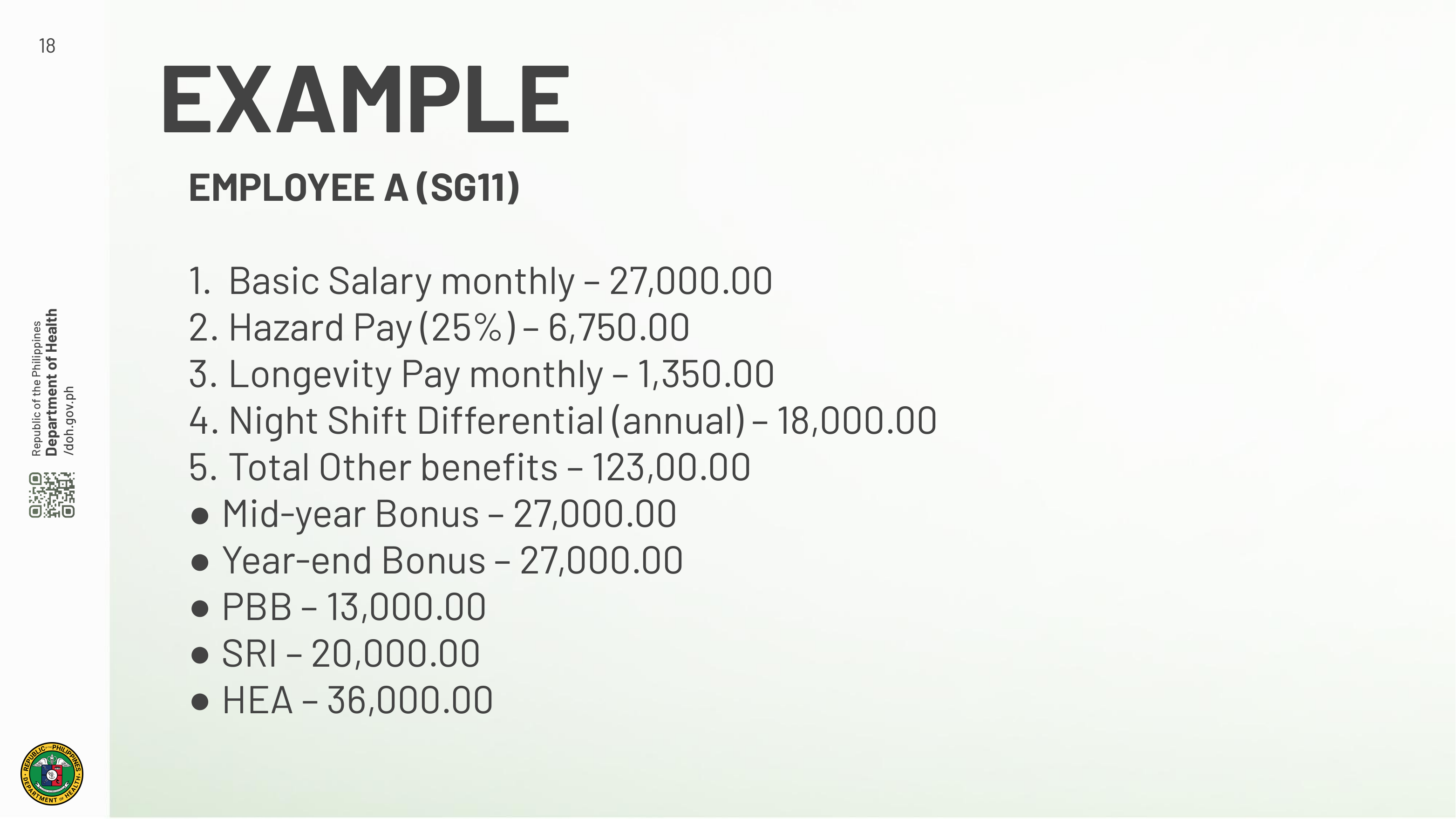

18
# EXAMPLE
EMPLOYEE A (SG11)

Basic Salary monthly – 27,000.00
Hazard Pay (25%) – 6,750.00
Longevity Pay monthly – 1,350.00
Night Shift Differential (annual) – 18,000.00
Total Other benefits – 123,00.00
Mid-year Bonus – 27,000.00
Year-end Bonus – 27,000.00
PBB – 13,000.00
SRI – 20,000.00
HEA – 36,000.00